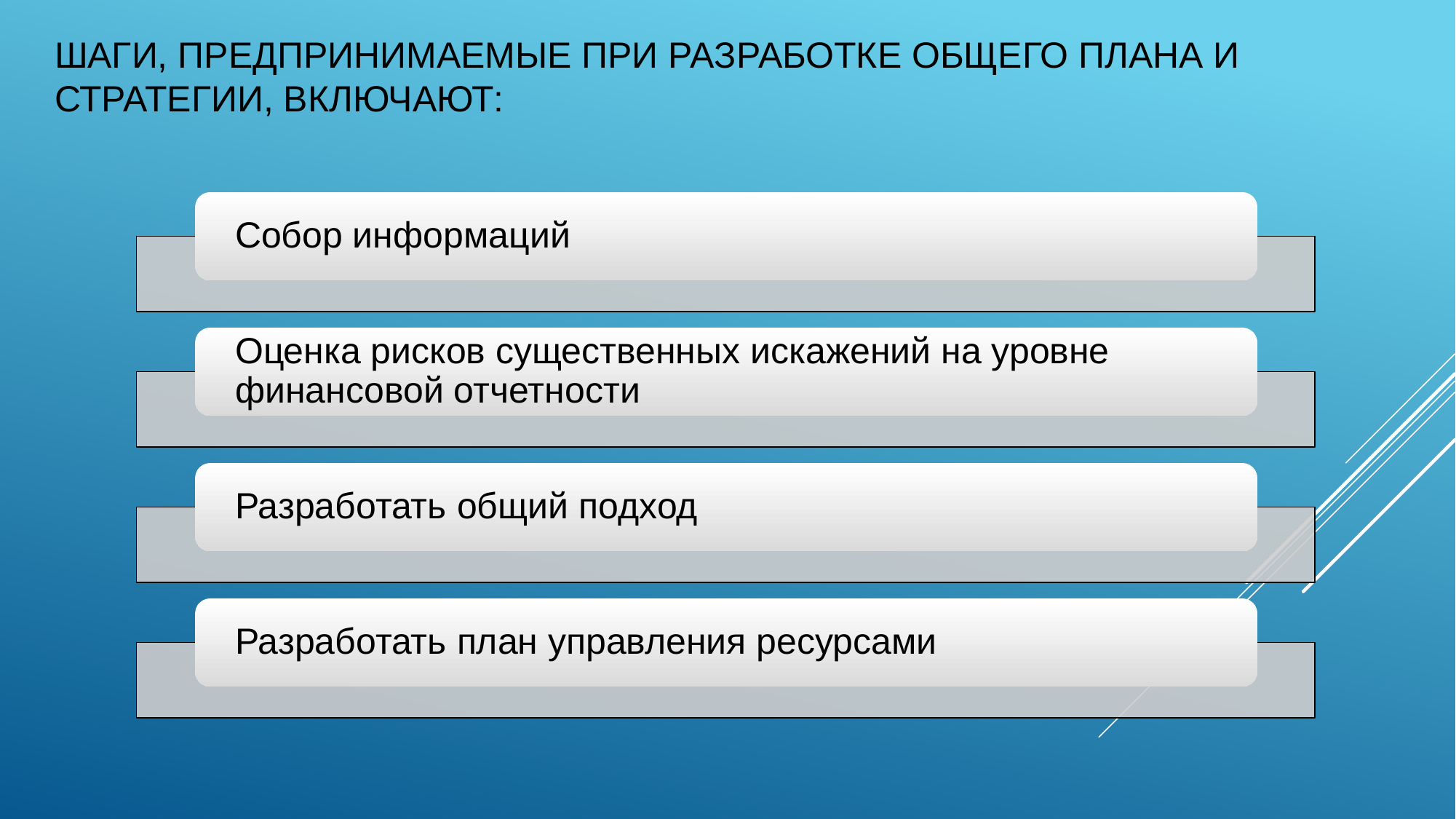

# Шаги, предпринимаемые при разработке общего плана и стратегии, включают:
Собор информаций
Оценка рисков существенных искажений на уровне финансовой отчетности
Разработать общий подход
Разработать план управления ресурсами